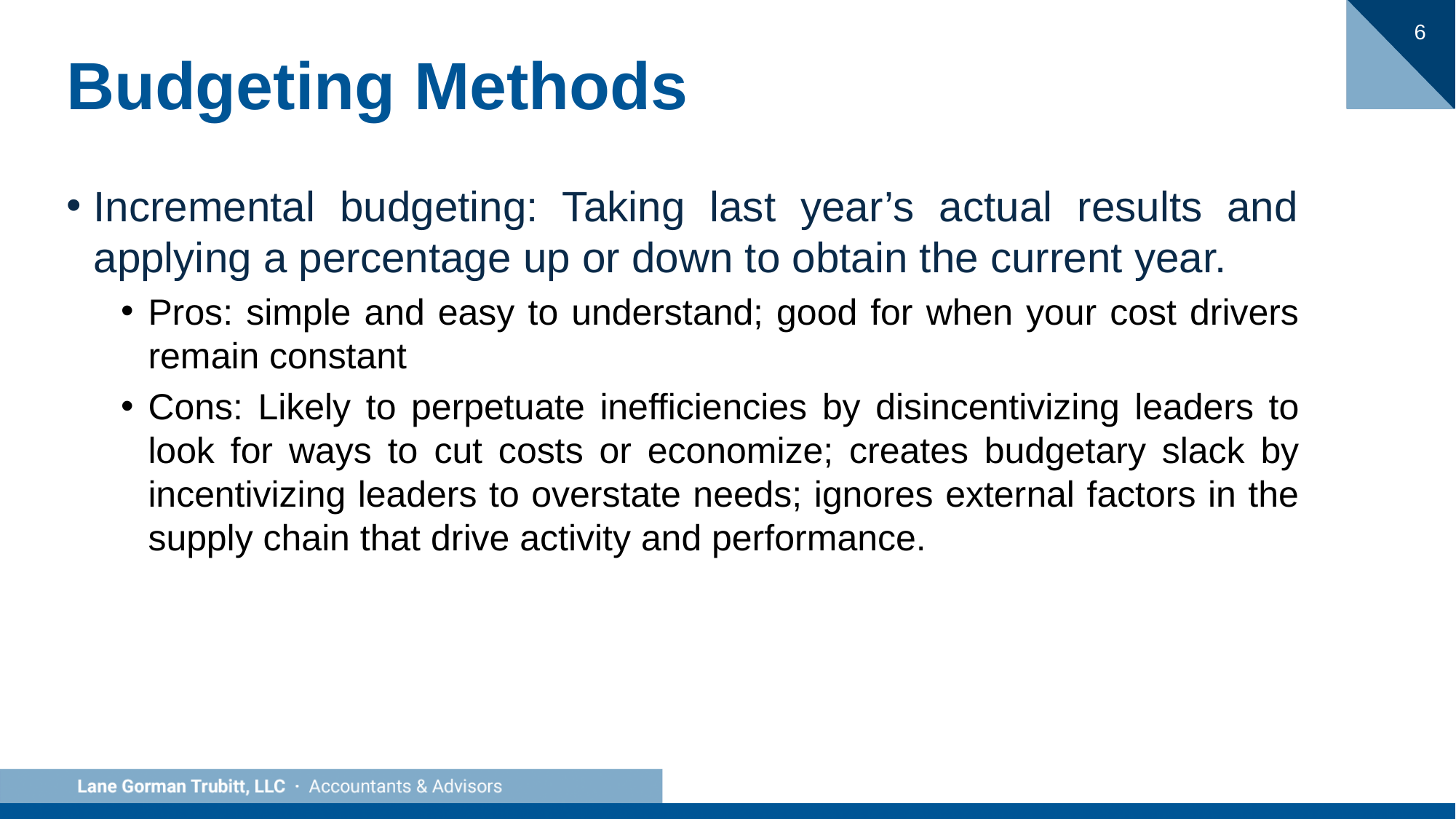

6
# Budgeting Methods
Incremental budgeting: Taking last year’s actual results and applying a percentage up or down to obtain the current year.
Pros: simple and easy to understand; good for when your cost drivers remain constant
Cons: Likely to perpetuate inefficiencies by disincentivizing leaders to look for ways to cut costs or economize; creates budgetary slack by incentivizing leaders to overstate needs; ignores external factors in the supply chain that drive activity and performance.